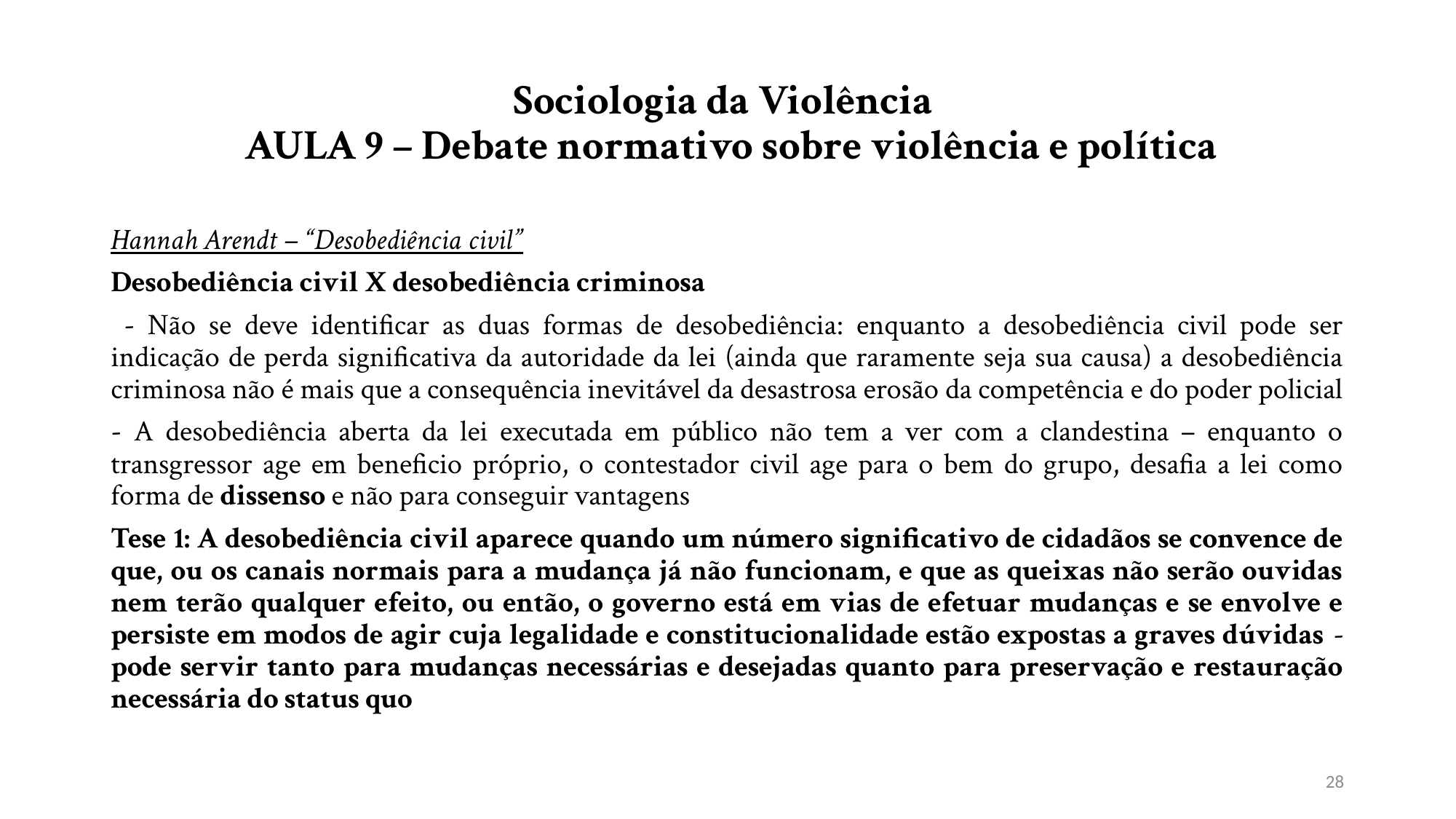

# Sociologia da Violência  AULA 9 – Debate normativo sobre violência e política
Hannah Arendt – “Desobediência civil”
Desobediência civil X desobediência criminosa
 - Não se deve identificar as duas formas de desobediência: enquanto a desobediência civil pode ser indicação de perda significativa da autoridade da lei (ainda que raramente seja sua causa) a desobediência criminosa não é mais que a consequência inevitável da desastrosa erosão da competência e do poder policial
- A desobediência aberta da lei executada em público não tem a ver com a clandestina – enquanto o transgressor age em beneficio próprio, o contestador civil age para o bem do grupo, desafia a lei como forma de dissenso e não para conseguir vantagens
Tese 1: A desobediência civil aparece quando um número significativo de cidadãos se convence de que, ou os canais normais para a mudança já não funcionam, e que as queixas não serão ouvidas nem terão qualquer efeito, ou então, o governo está em vias de efetuar mudanças e se envolve e persiste em modos de agir cuja legalidade e constitucionalidade estão expostas a graves dúvidas - pode servir tanto para mudanças necessárias e desejadas quanto para preservação e restauração necessária do status quo

28